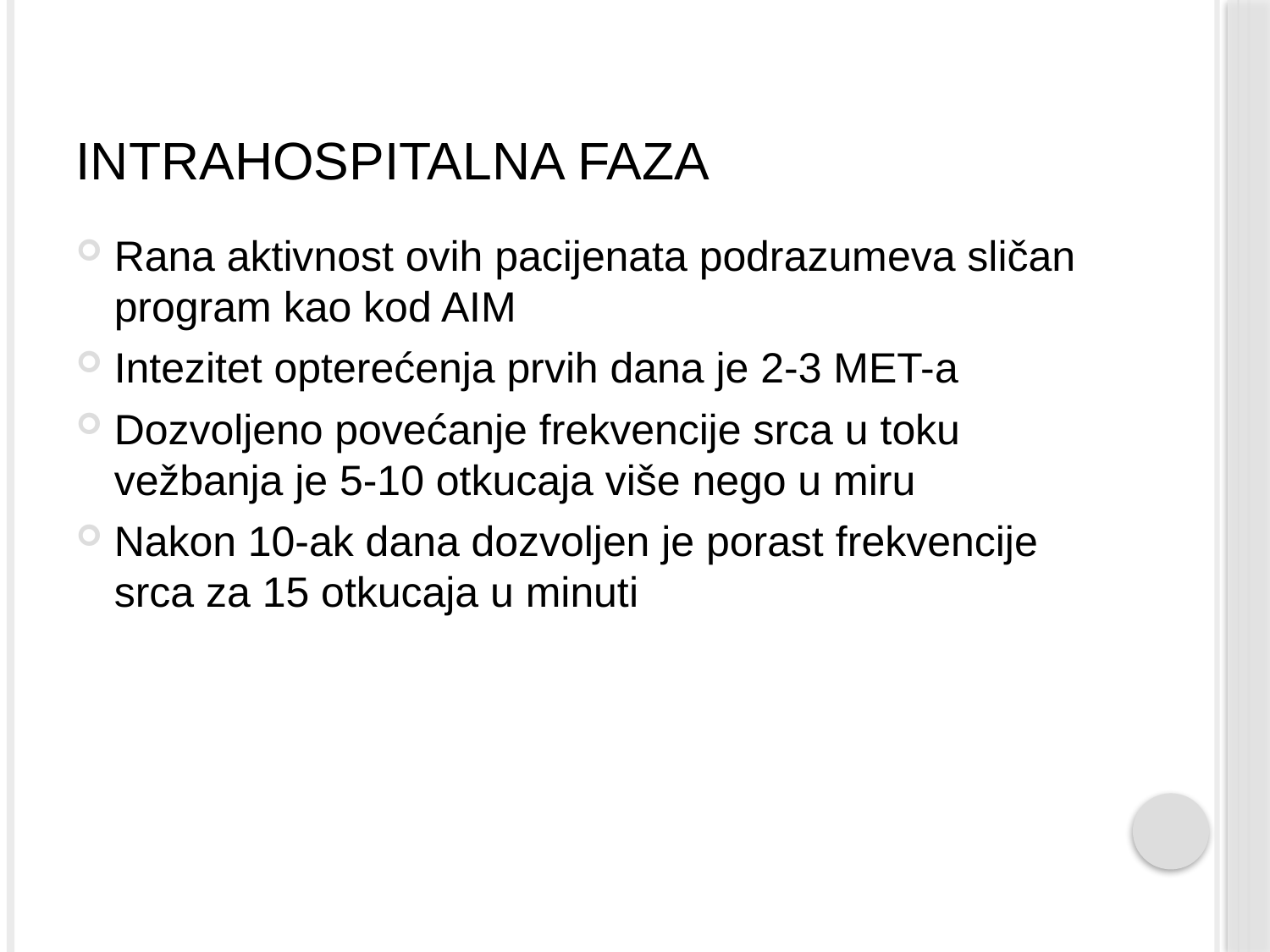

# Intrahospitalna faza
Rana aktivnost ovih pacijenata podrazumeva sličan program kao kod AIM
Intezitet opterećenja prvih dana je 2-3 MET-a
Dozvoljeno povećanje frekvencije srca u toku vežbanja je 5-10 otkucaja više nego u miru
Nakon 10-ak dana dozvoljen je porast frekvencije srca za 15 otkucaja u minuti